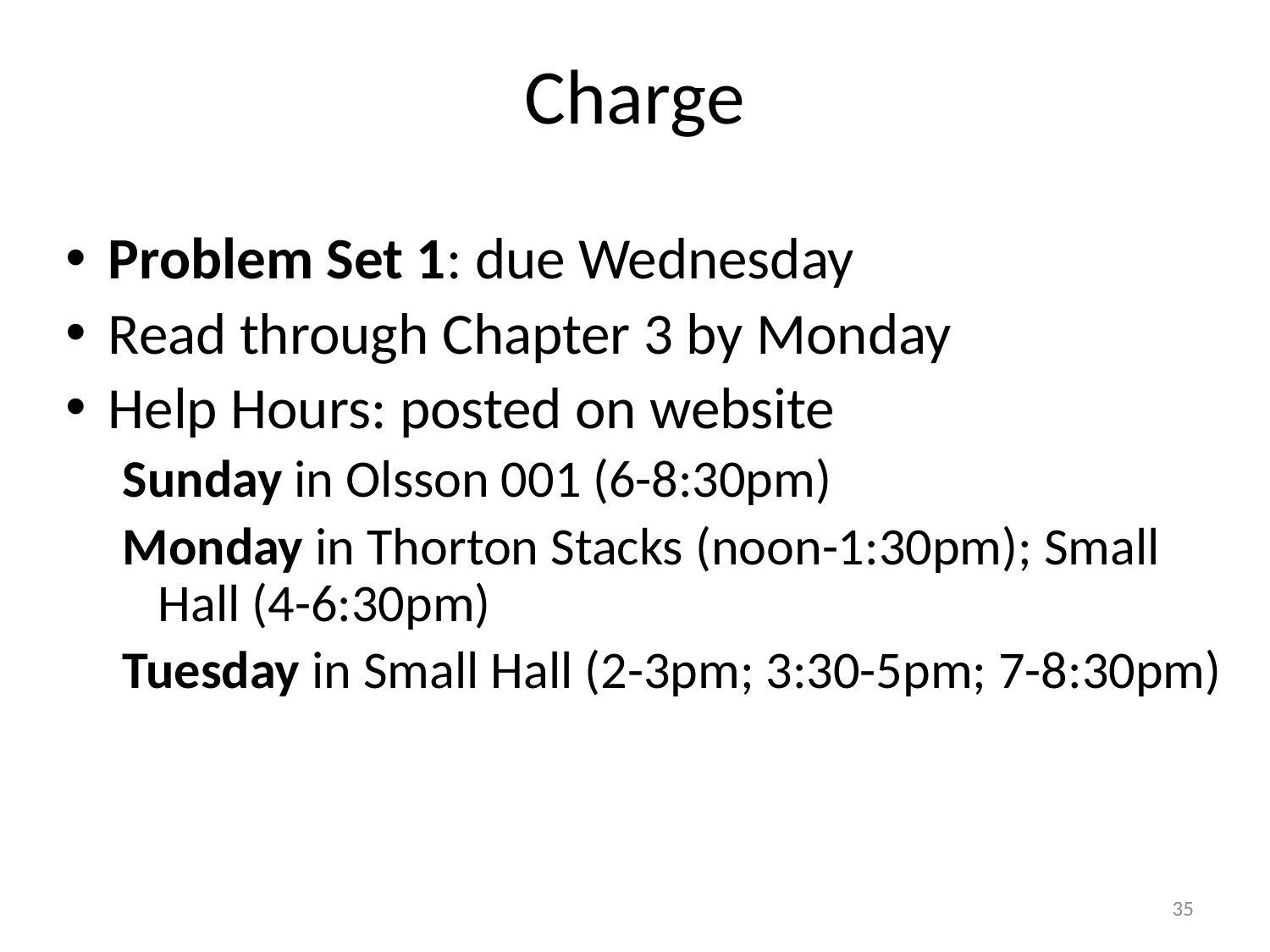

# Charge
Problem Set 1: due Wednesday
Read through Chapter 3 by Monday
Help Hours: posted on website
Sunday in Olsson 001 (6-8:30pm)
Monday in Thorton Stacks (noon-1:30pm); Small Hall (4-6:30pm)
Tuesday in Small Hall (2-3pm; 3:30-5pm; 7-8:30pm)

35